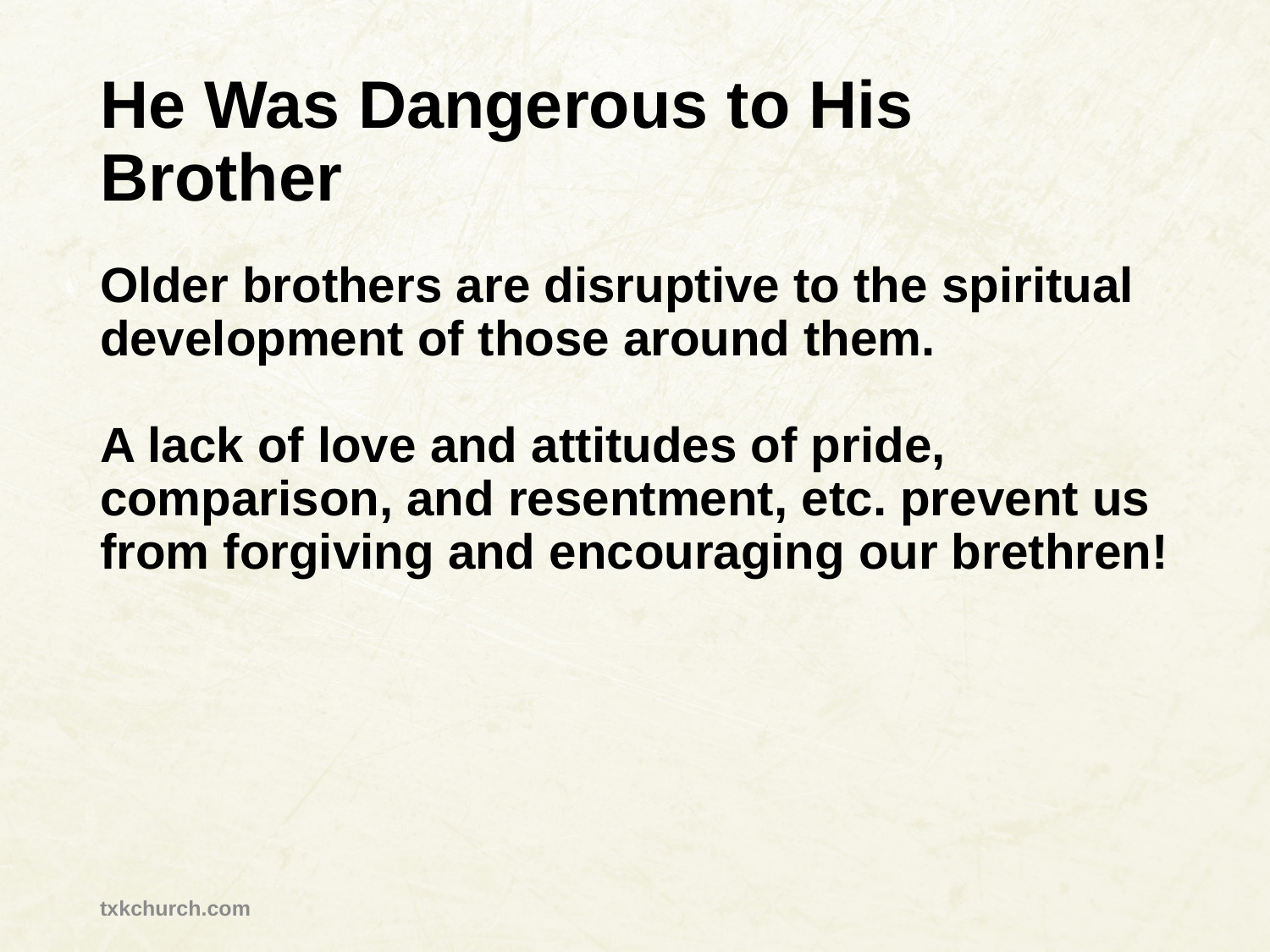

# He Was Dangerous to His Brother
Older brothers are disruptive to the spiritual development of those around them.

A lack of love and attitudes of pride, comparison, and resentment, etc. prevent us from forgiving and encouraging our brethren!
txkchurch.com